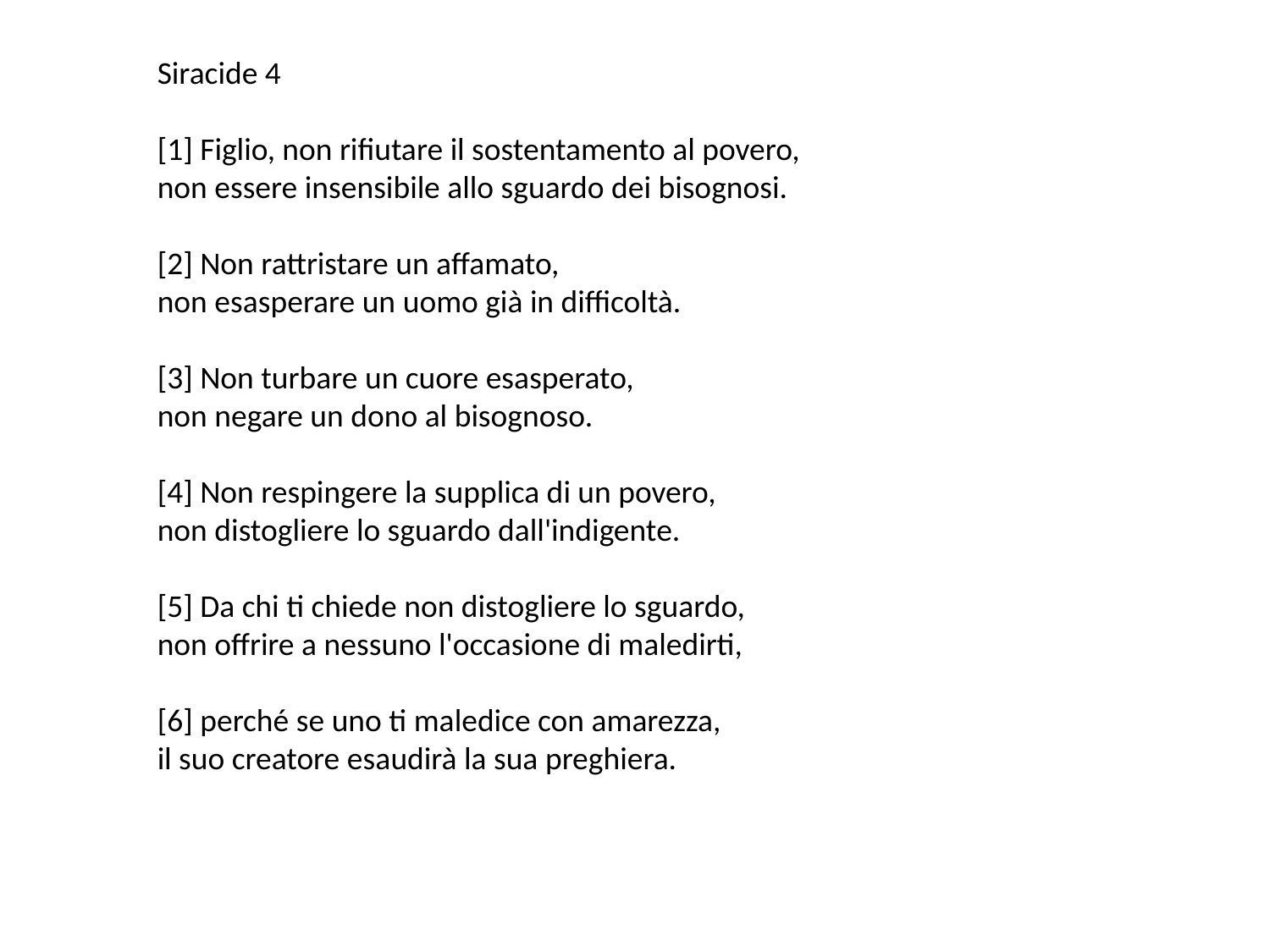

Siracide 4
[1] Figlio, non rifiutare il sostentamento al povero,
non essere insensibile allo sguardo dei bisognosi.
[2] Non rattristare un affamato,
non esasperare un uomo già in difficoltà.
[3] Non turbare un cuore esasperato,
non negare un dono al bisognoso.
[4] Non respingere la supplica di un povero,
non distogliere lo sguardo dall'indigente.
[5] Da chi ti chiede non distogliere lo sguardo,
non offrire a nessuno l'occasione di maledirti,
[6] perché se uno ti maledice con amarezza,
il suo creatore esaudirà la sua preghiera.